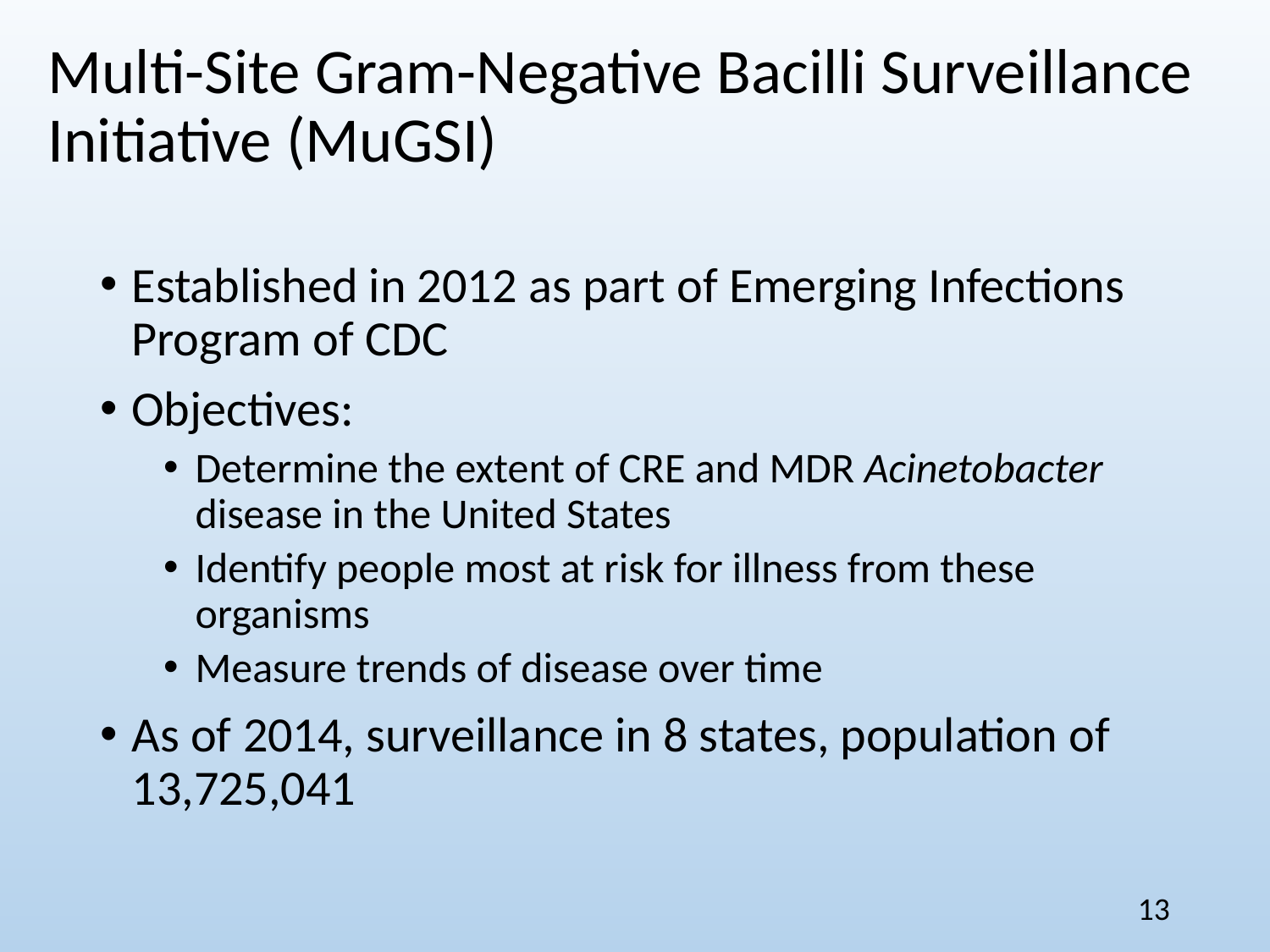

# Multi-Site Gram-Negative Bacilli Surveillance Initiative (MuGSI)
Established in 2012 as part of Emerging Infections Program of CDC
Objectives:
Determine the extent of CRE and MDR Acinetobacter disease in the United States
Identify people most at risk for illness from these organisms
Measure trends of disease over time
As of 2014, surveillance in 8 states, population of 13,725,041

13